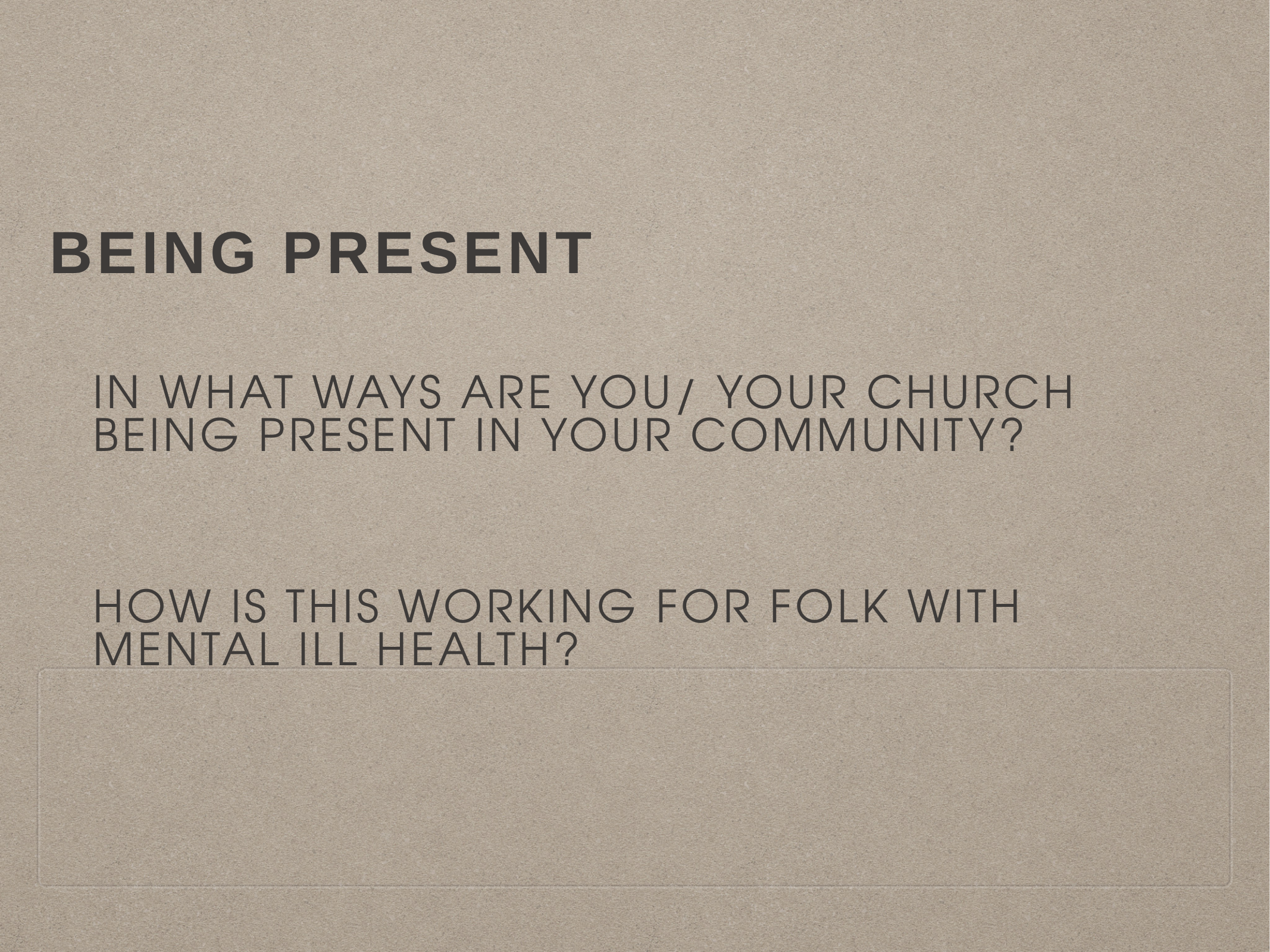

# Being present
In what ways are you/ your church being present in your community?

How is this working for folk with mental ill health?